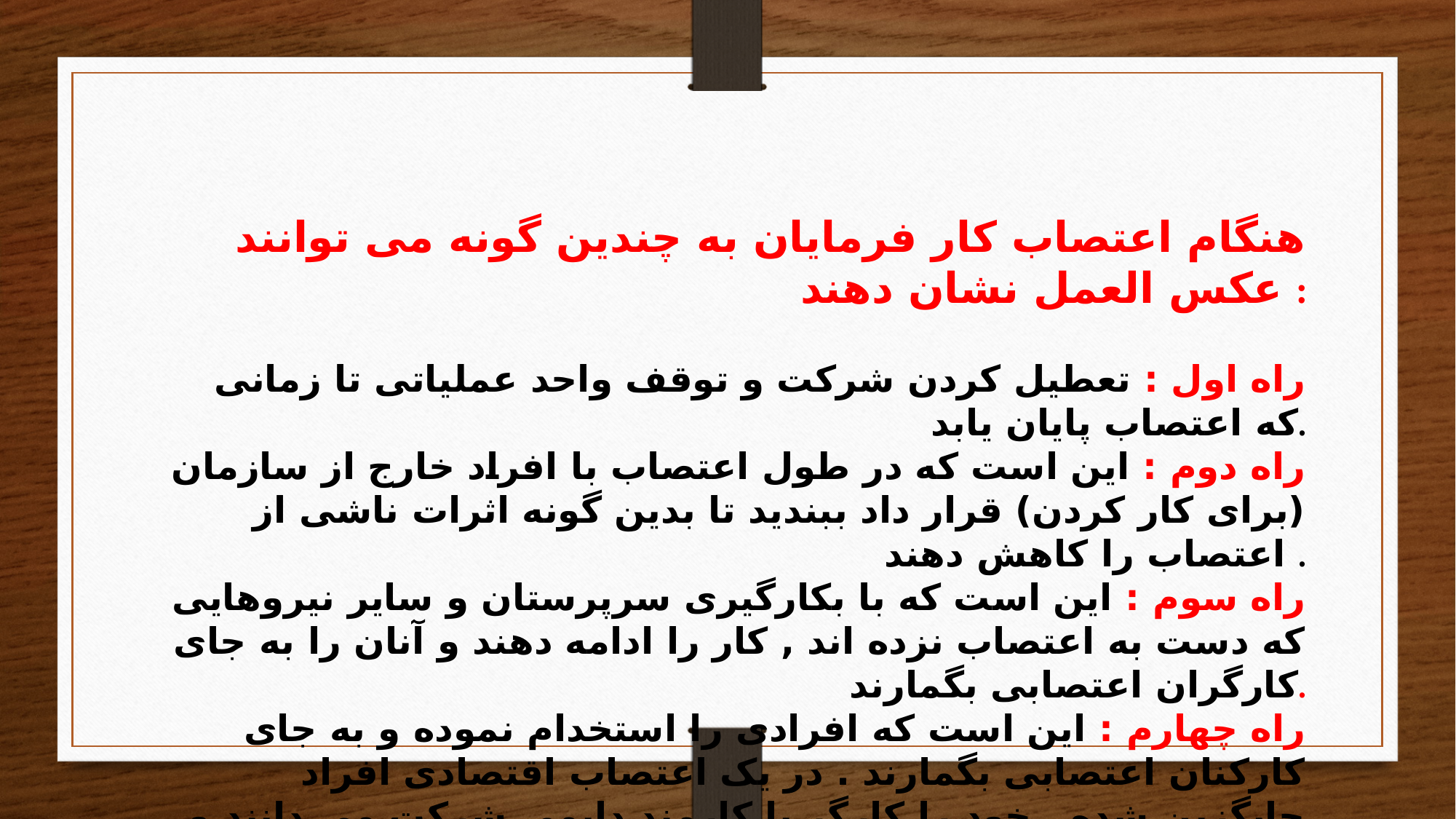

هنگام اعتصاب کار فرمایان به چندین گونه می توانند عکس العمل نشان دهند :

راه اول : تعطیل کردن شرکت و توقف واحد عملیاتی تا زمانی که اعتصاب پایان یابد.
راه دوم : این است که در طول اعتصاب با افراد خارج از سازمان (برای کار کردن) قرار داد ببندید تا بدین گونه اثرات ناشی از اعتصاب را کاهش دهند .
راه سوم : این است که با بکارگیری سرپرستان و سایر نیروهایی که دست به اعتصاب نزده اند , کار را ادامه دهند و آنان را به جای کارگران اعتصابی بگمارند.
راه چهارم : این است که افرادی را استخدام نموده و به جای کارکنان اعتصابی بگمارند . در یک اعتصاب اقتصادی افراد جایگزین شده , خود را کارگر یا کارمند دایمی شرکت می دانند و هنگامی که اعتصاب پایان یابد جای خود را به کارگرانی که به شرکت باز می گردند , نخواهند داد .